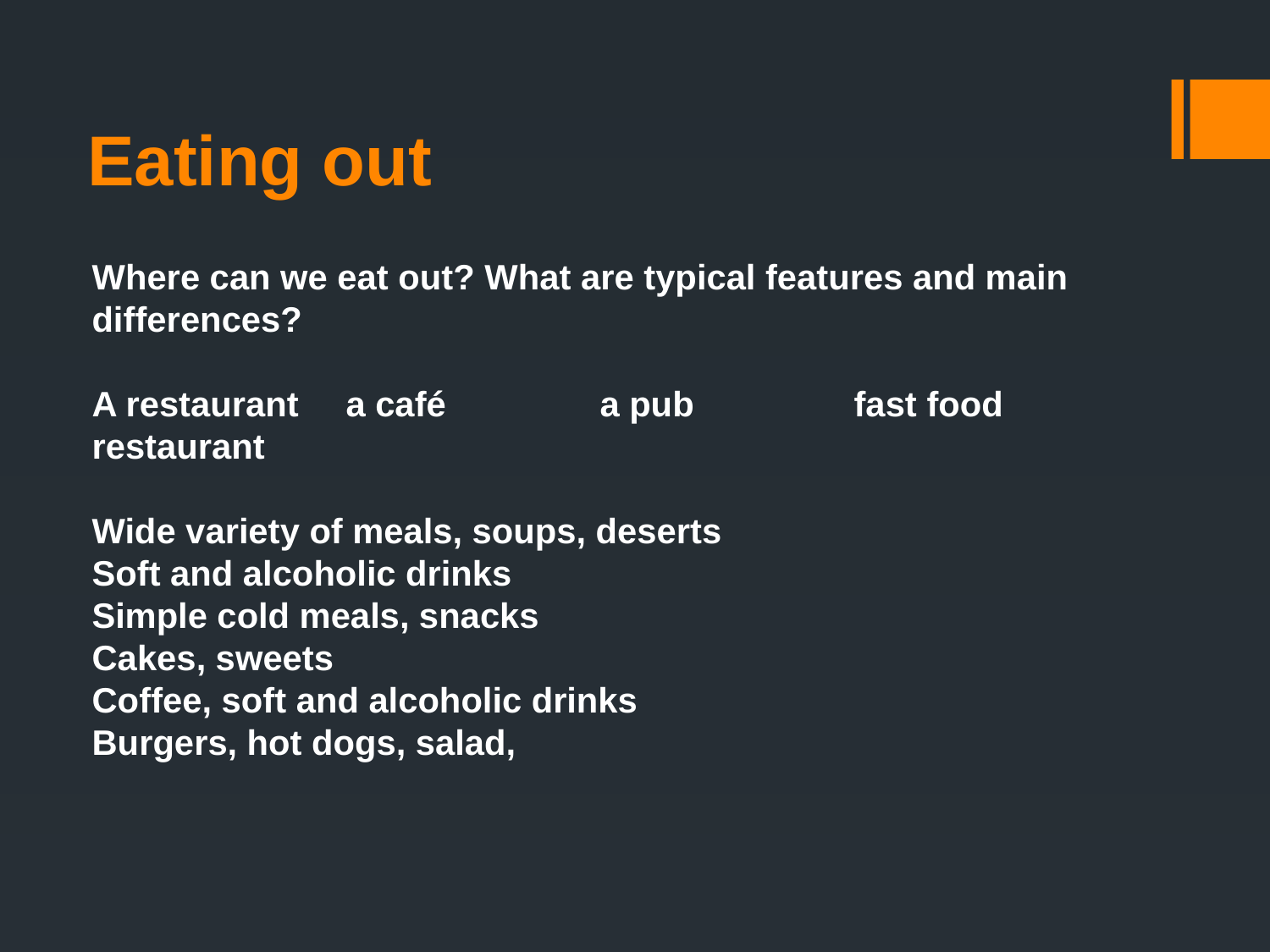

# Eating out
Where can we eat out? What are typical features and main differences?

A restaurant	a café		a pub		fast food restaurant

Wide variety of meals, soups, deserts
Soft and alcoholic drinks
Simple cold meals, snacks
Cakes, sweets
Coffee, soft and alcoholic drinks
Burgers, hot dogs, salad,